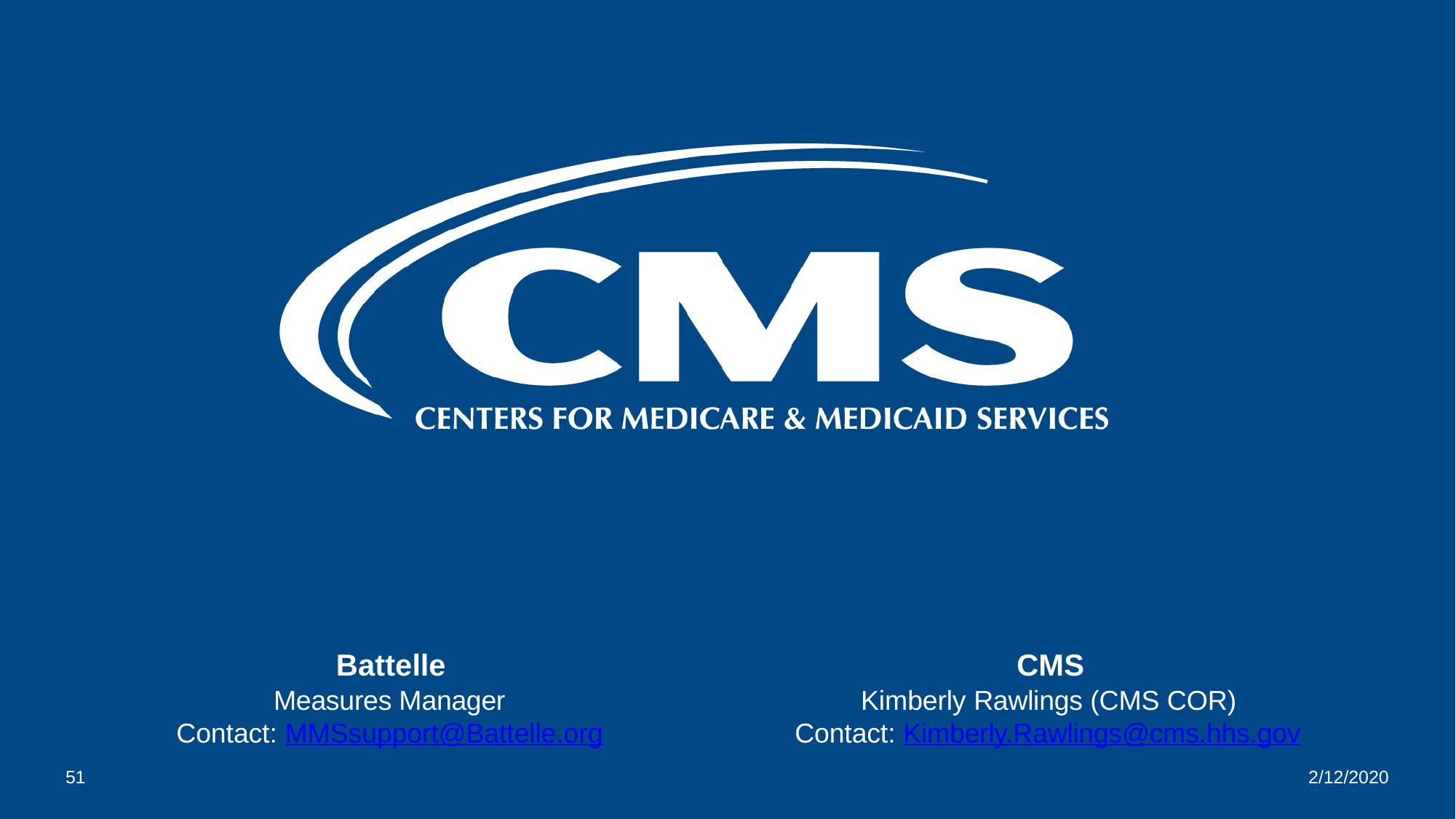

Battelle
Measures Manager  Contact: MMSsupport@Battelle.org
CMS
Kimberly Rawlings (CMS COR)  Contact: Kimberly.Rawlings@cms.hhs.gov
51
2/12/2020